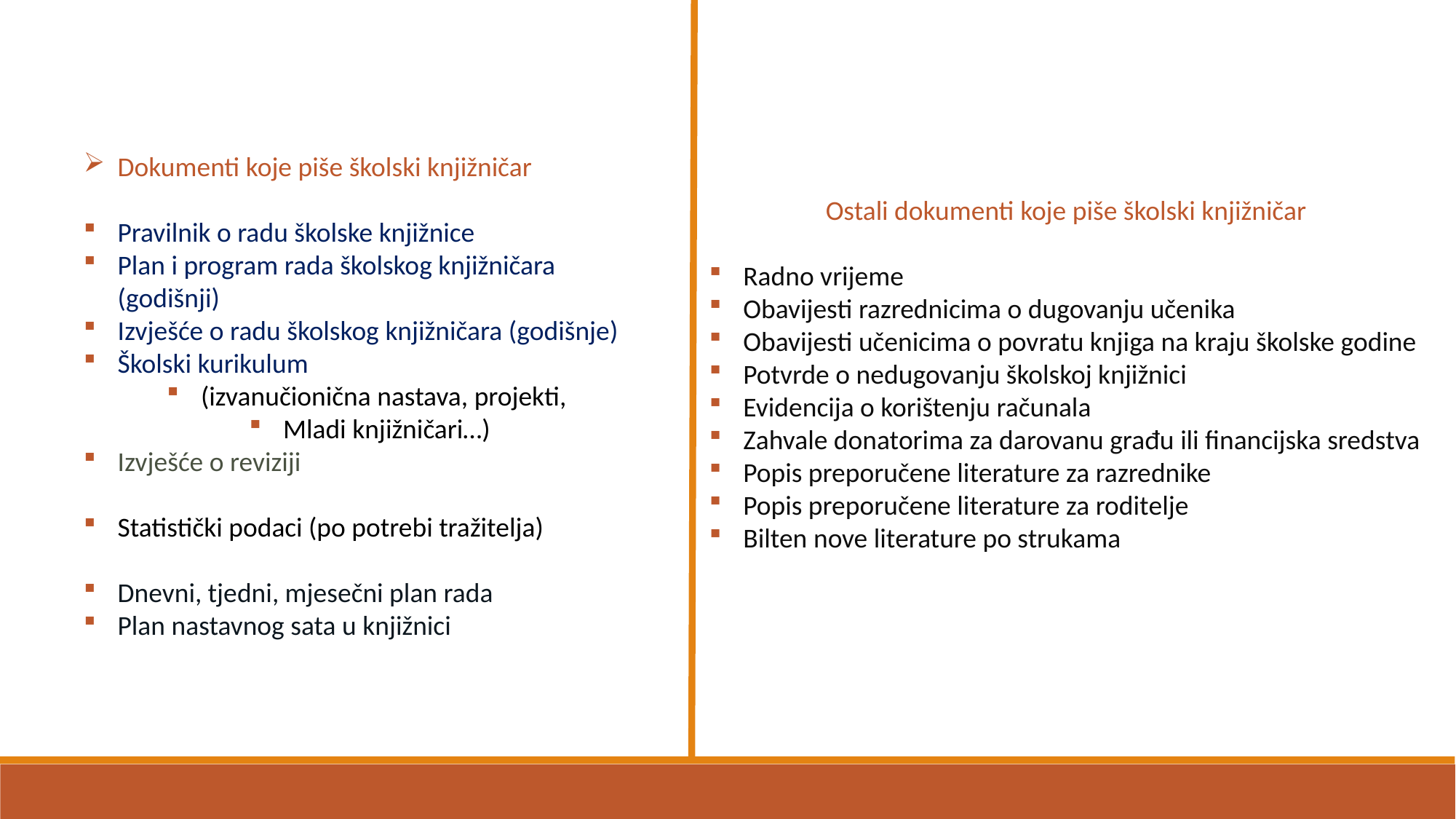

Dokumenti koje piše školski knjižničar

Pravilnik o radu školske knjižnice
Plan i program rada školskog knjižničara (godišnji)
Izvješće o radu školskog knjižničara (godišnje)
Školski kurikulum
(izvanučionična nastava, projekti,
Mladi knjižničari…)
Izvješće o reviziji

Statistički podaci (po potrebi tražitelja)

Dnevni, tjedni, mjesečni plan rada
Plan nastavnog sata u knjižnici

Ostali dokumenti koje piše školski knjižničar

Radno vrijeme
Obavijesti razrednicima o dugovanju učenika
Obavijesti učenicima o povratu knjiga na kraju školske godine
Potvrde o nedugovanju školskoj knjižnici
Evidencija o korištenju računala
Zahvale donatorima za darovanu građu ili financijska sredstva
Popis preporučene literature za razrednike
Popis preporučene literature za roditelje
Bilten nove literature po strukama